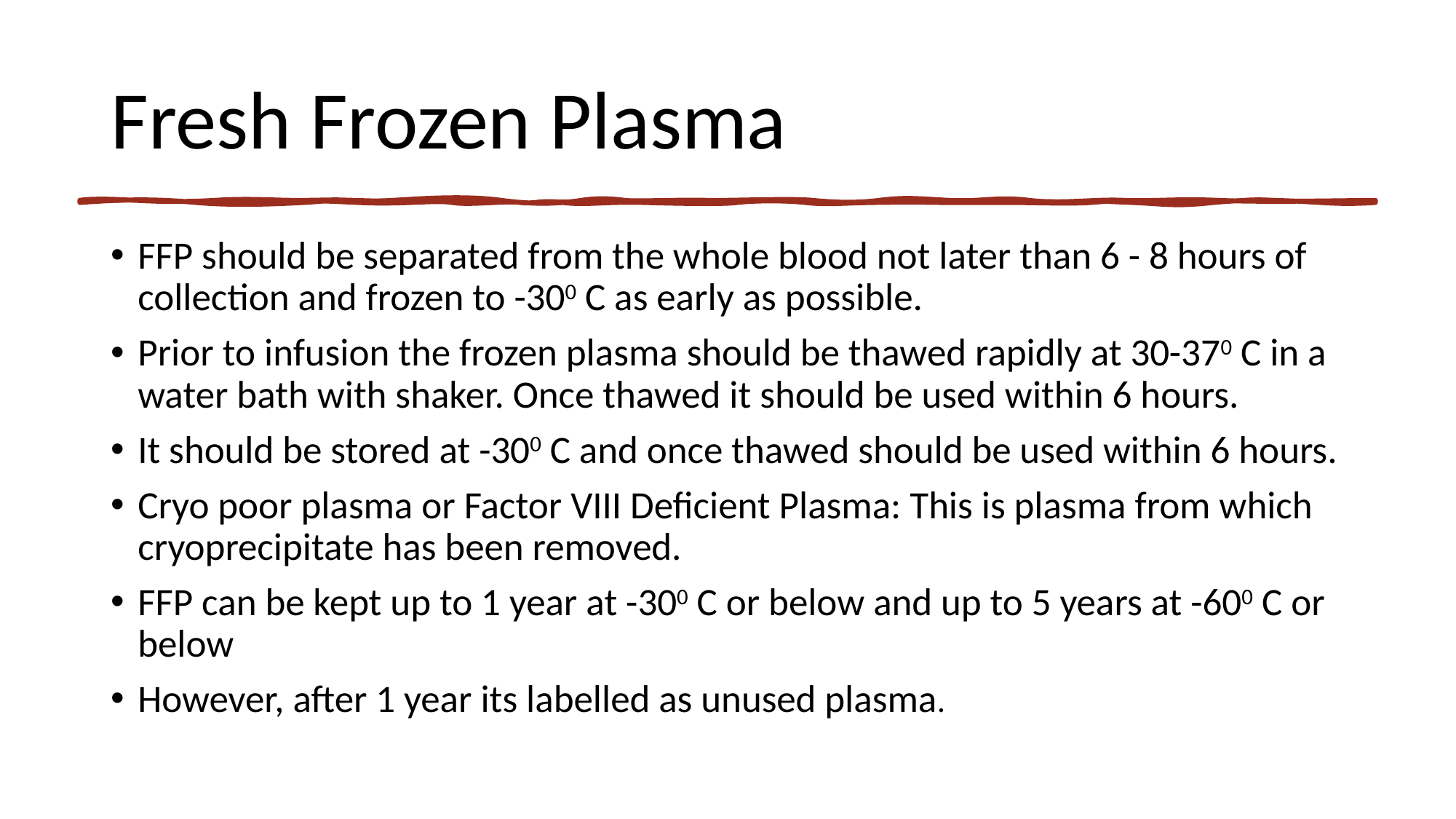

# Fresh Frozen Plasma

FFP should be separated from the whole blood not later than 6 - 8 hours of collection and frozen to -300 C as early as possible.
Prior to infusion the frozen plasma should be thawed rapidly at 30-370 C in a water bath with shaker. Once thawed it should be used within 6 hours.
It should be stored at -300 C and once thawed should be used within 6 hours.
Cryo poor plasma or Factor VIII Deficient Plasma: This is plasma from which cryoprecipitate has been removed.
FFP can be kept up to 1 year at -300 C or below and up to 5 years at -600 C or below
However, after 1 year its labelled as unused plasma.